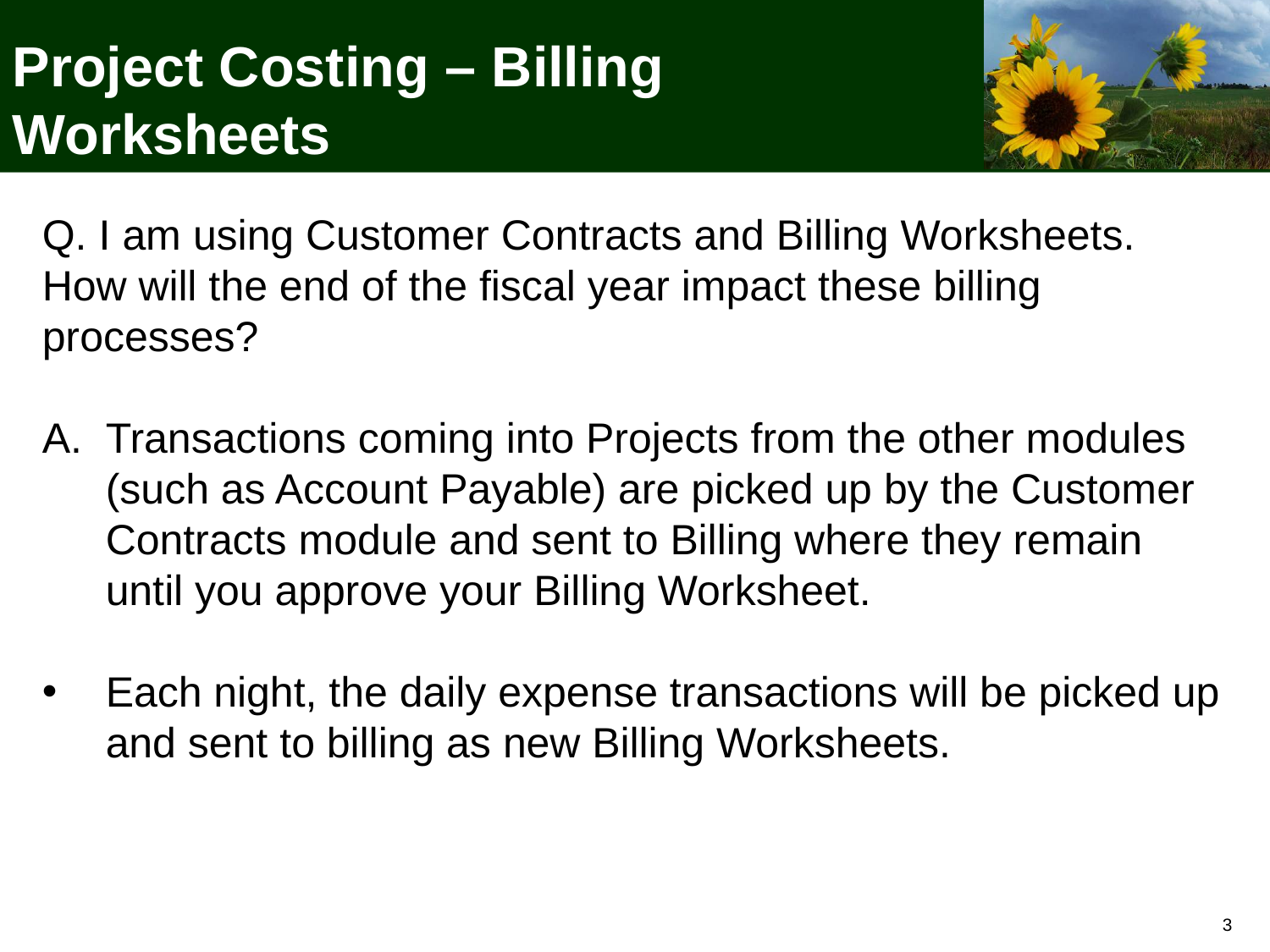

Project Costing – Billing Worksheets
Q. I am using Customer Contracts and Billing Worksheets.  How will the end of the fiscal year impact these billing processes?

Transactions coming into Projects from the other modules (such as Account Payable) are picked up by the Customer Contracts module and sent to Billing where they remain until you approve your Billing Worksheet.

Each night, the daily expense transactions will be picked up and sent to billing as new Billing Worksheets.

3